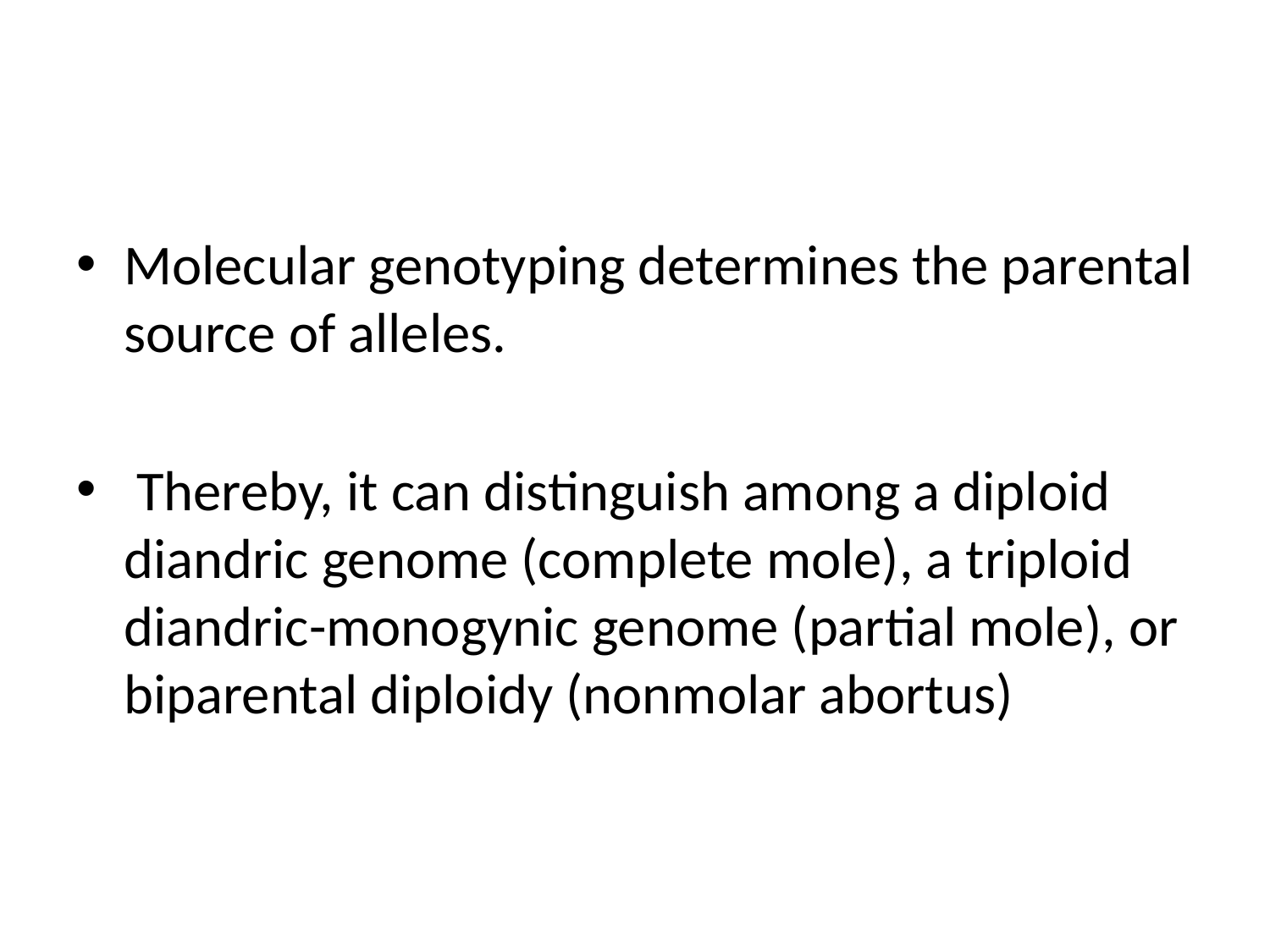

#
Molecular genotyping determines the parental source of alleles.

 Thereby, it can distinguish among a diploid diandric genome (complete mole), a triploid diandric-monogynic genome (partial mole), or biparental diploidy (nonmolar abortus)